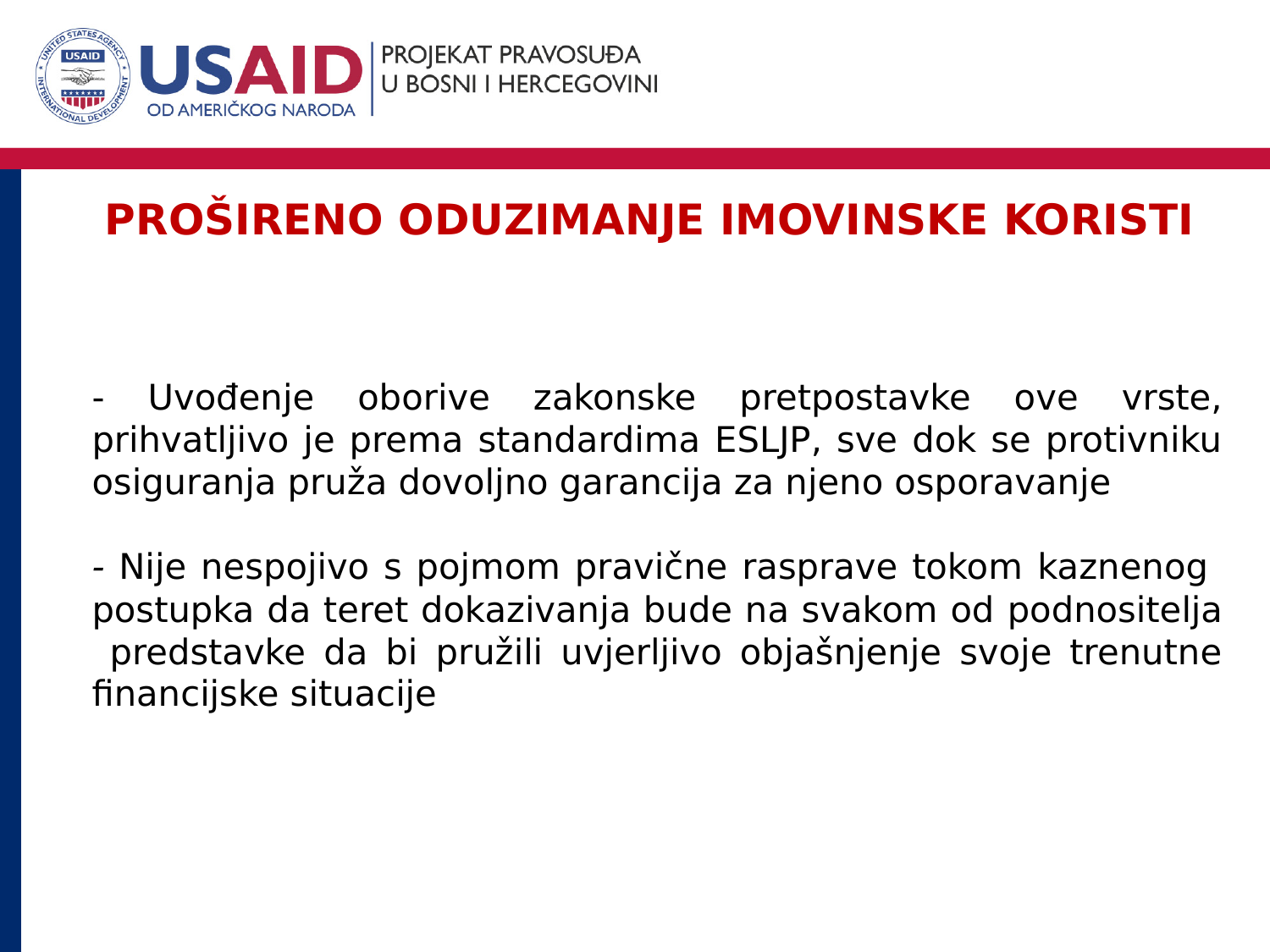

PROŠIRENO ODUZIMANJE IMOVINSKE KORISTI

- Uvođenje oborive zakonske pretpostavke ove vrste, prihvatljivo je prema standardima ESLJP, sve dok se protivniku osiguranja pruža dovoljno garancija za njeno osporavanje

- Nije nespojivo s pojmom pravične rasprave tokom kaznenog  postupka da teret dokazivanja bude na svakom od podnositelja  predstavke da bi pružili uvjerljivo objašnjenje svoje trenutne financijske situacije